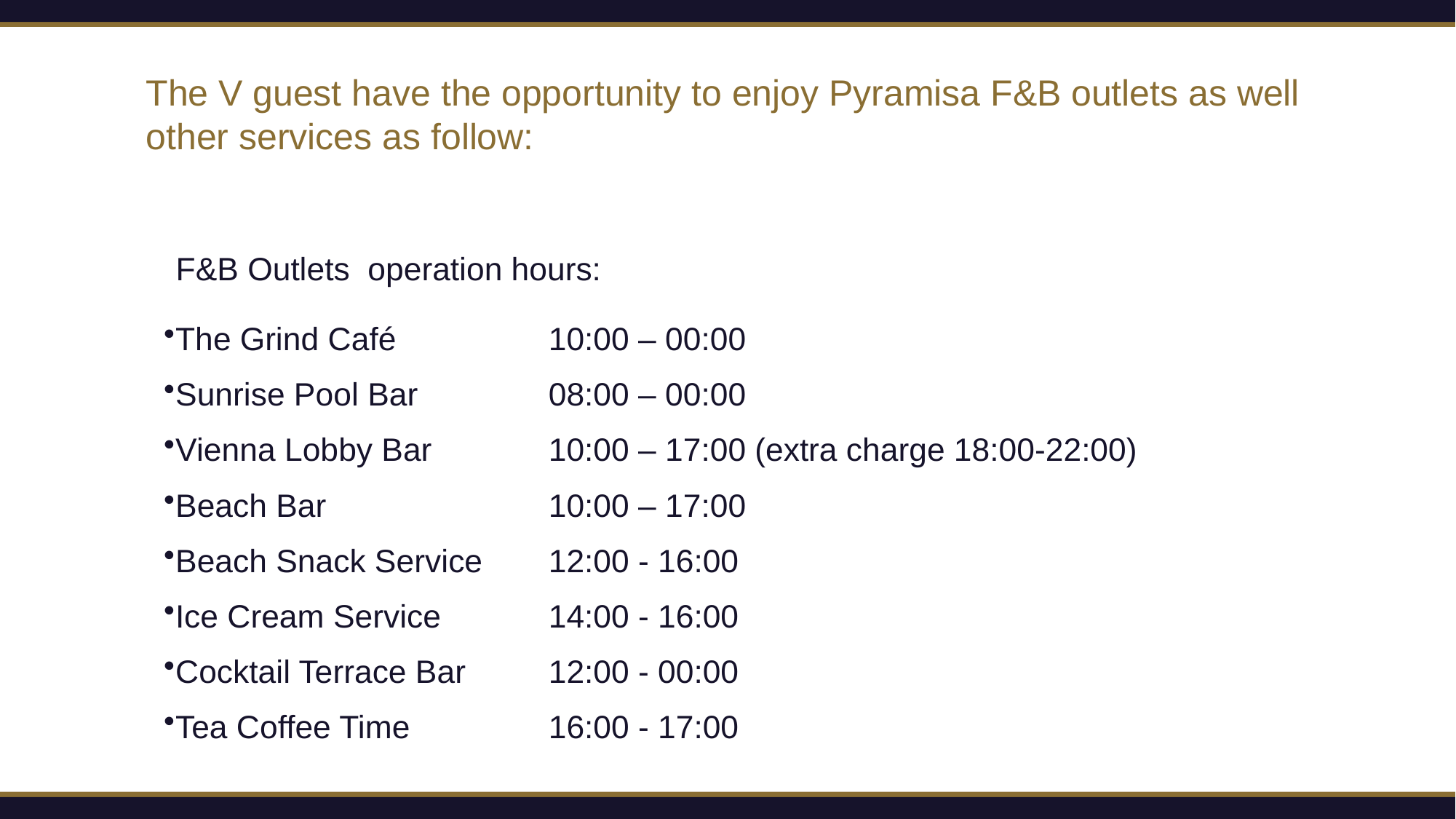

The V guest have the opportunity to enjoy Pyramisa F&B outlets as well other services as follow:
F&B Outlets  operation hours:
The Grind Café
Sunrise Pool Bar
Vienna Lobby Bar
Beach Bar
Beach Snack Service
Ice Cream Service
Cocktail Terrace Bar
Tea Coffee Time
10:00 – 00:00
08:00 – 00:00
10:00 – 17:00 (extra charge 18:00-22:00)
10:00 – 17:00
12:00 - 16:00
14:00 - 16:00
12:00 - 00:00
16:00 - 17:00